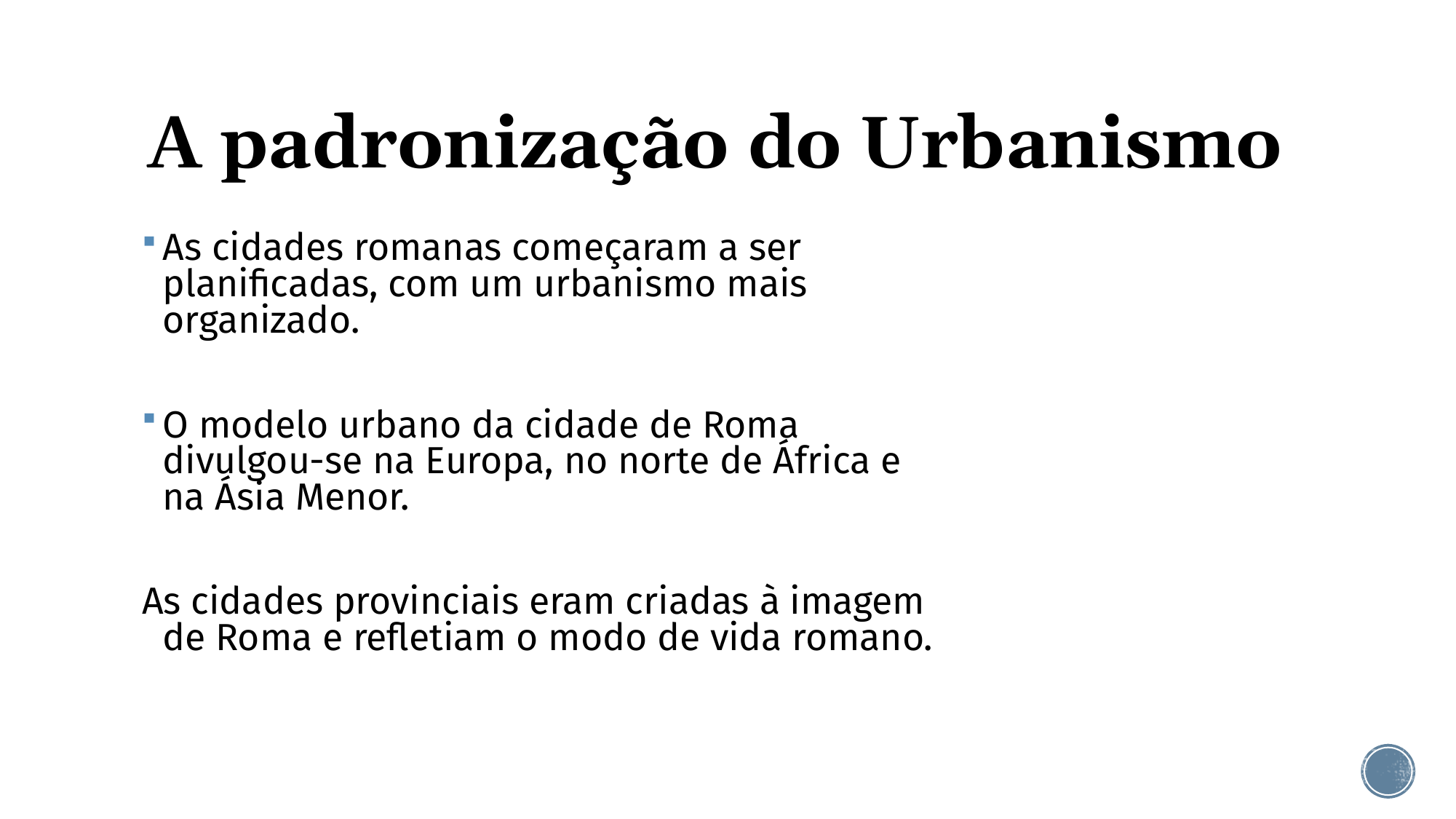

# A padronização do Urbanismo
As cidades romanas começaram a ser planificadas, com um urbanismo mais organizado.

O modelo urbano da cidade de Roma divulgou-se na Europa, no norte de África e na Ásia Menor.

As cidades provinciais eram criadas à imagem de Roma e refletiam o modo de vida romano.